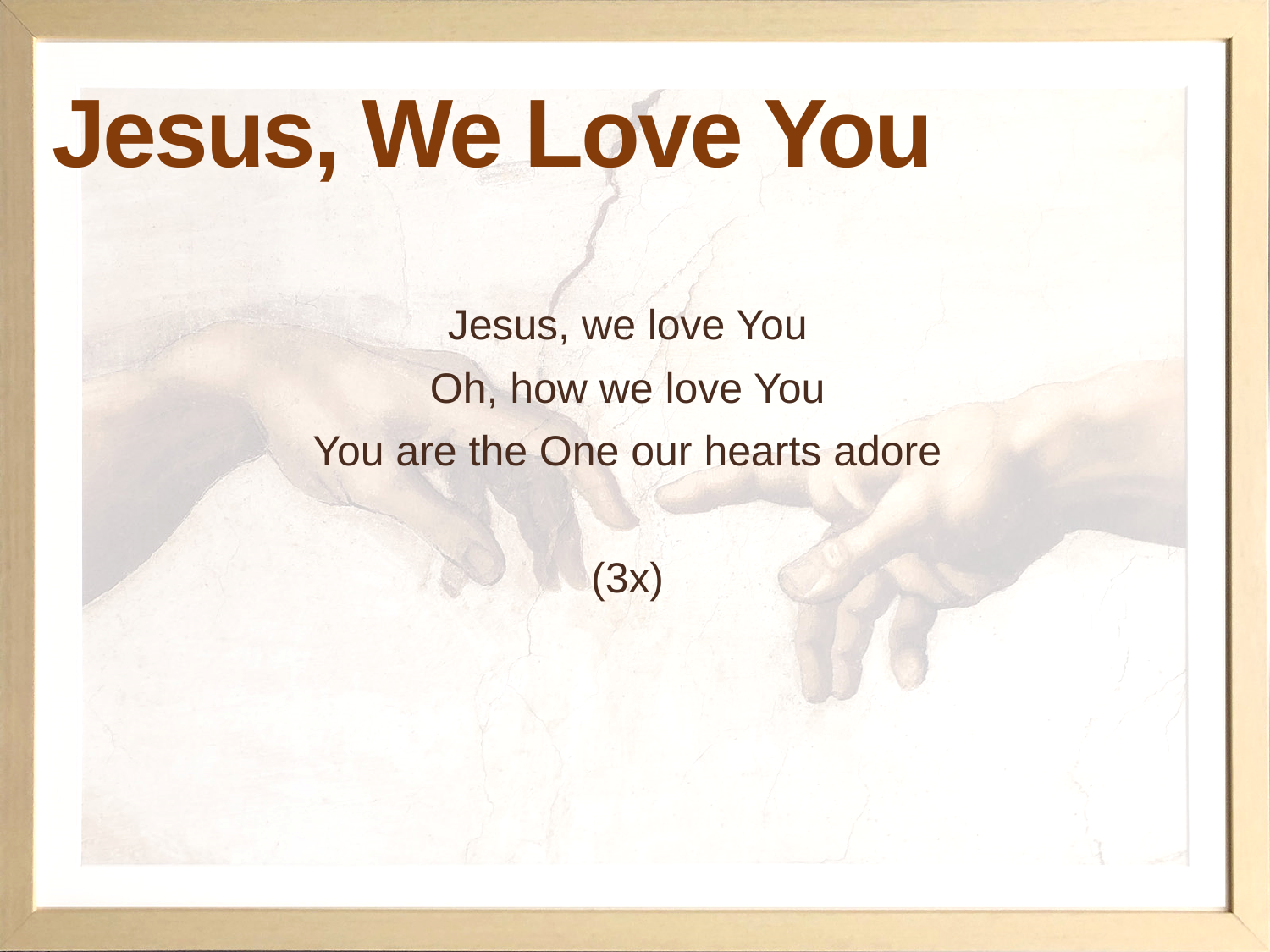

# Jesus, We Love You
Jesus, we love You
Oh, how we love You
You are the One our hearts adore

(3x)